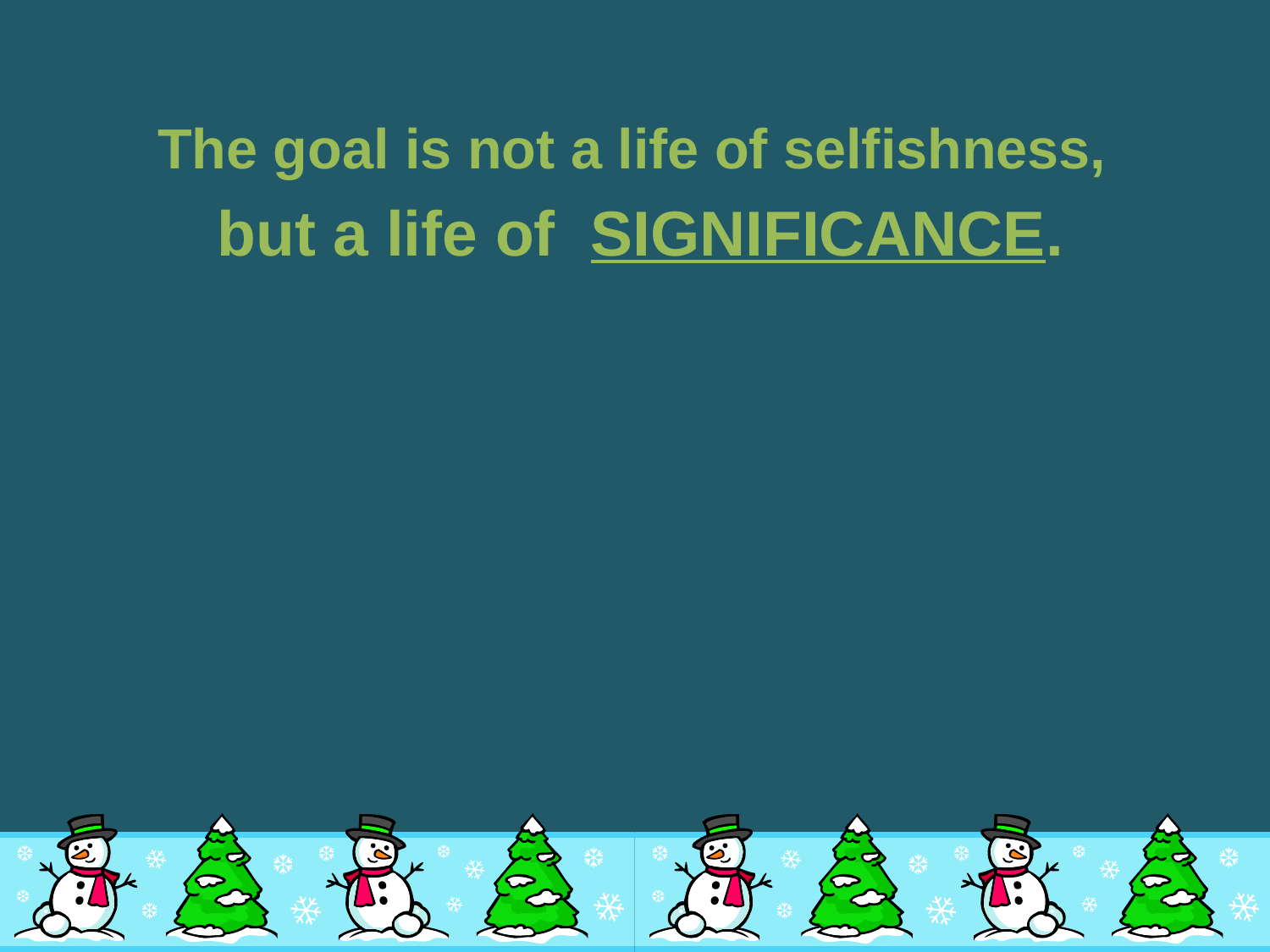

The goal is not a life of selfishness,
but a life of  SIGNIFICANCE.